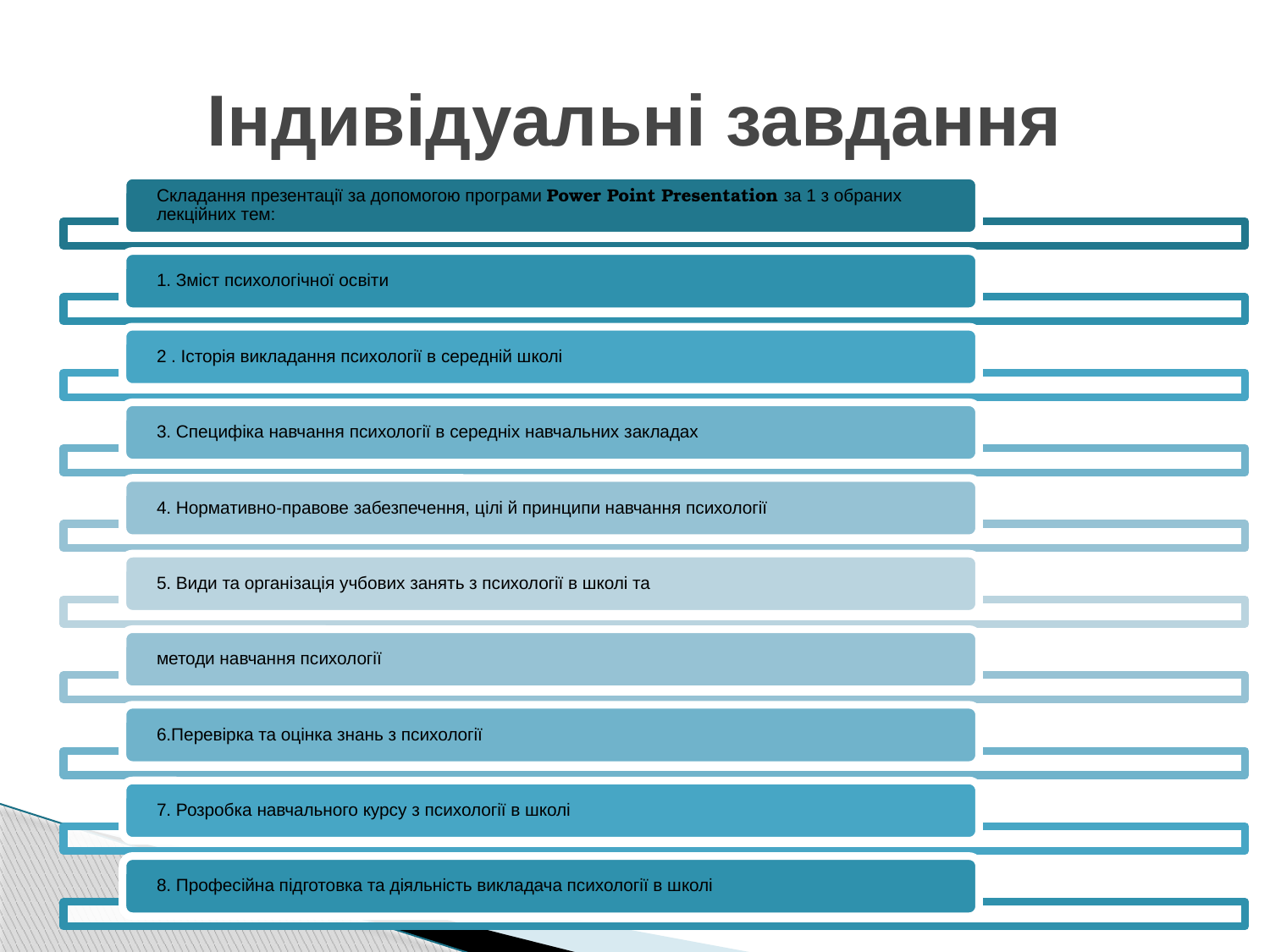

# Індивідуальні завдання
Складання презентації за допомогою програми Power Point Presentation за 1 з обраних лекційних тем:
1. Зміст психологічної освіти
2 . Історія викладання психології в середній школі
3. Специфіка навчання психології в середніх навчальних закладах
4. Нормативно-правове забезпечення, цілі й принципи навчання психології
5. Види та організація учбових занять з психології в школі та
методи навчання психології
6.Перевірка та оцінка знань з психології
7. Розробка навчального курсу з психології в школі
8. Професійна підготовка та діяльність викладача психології в школі